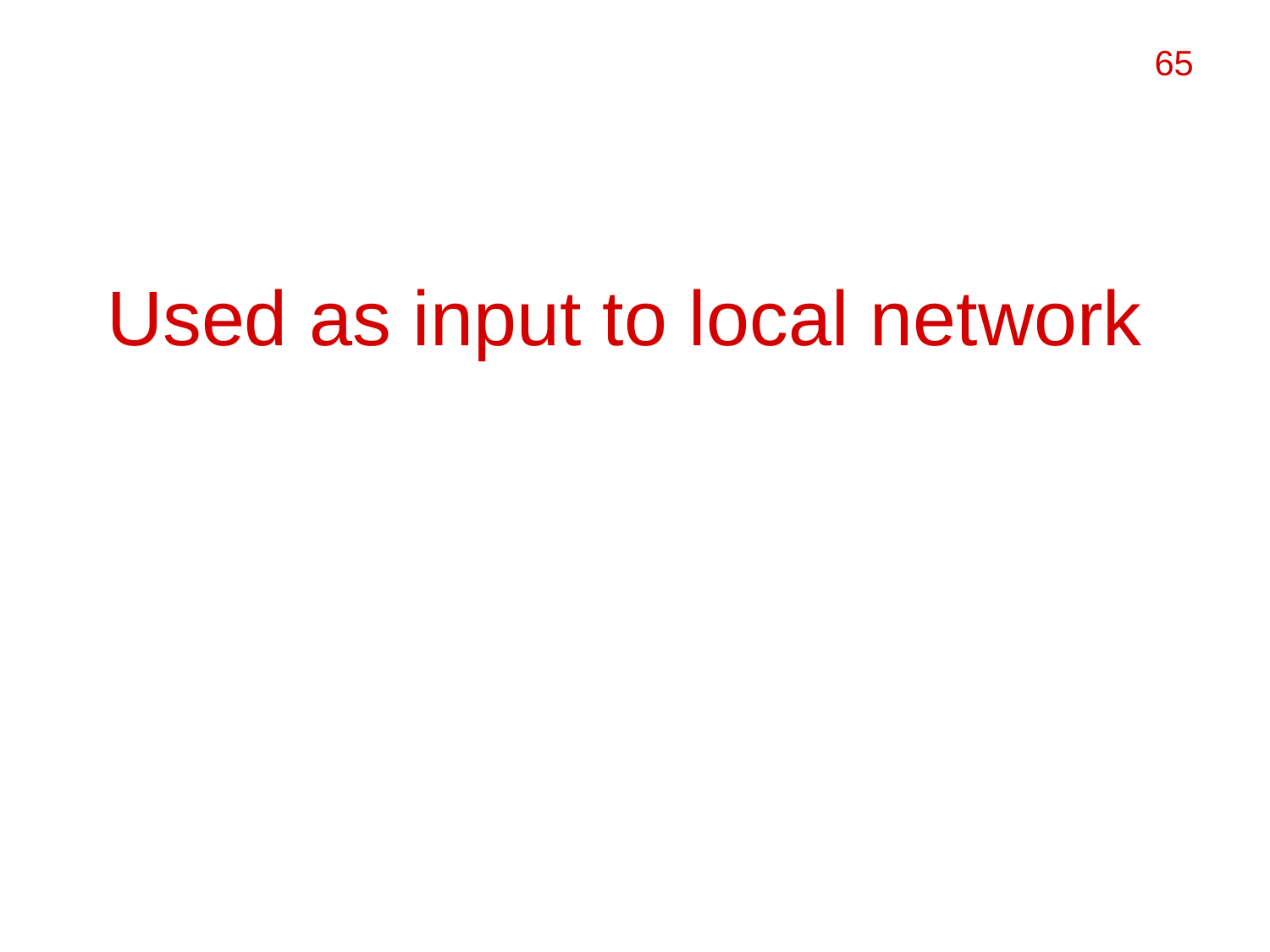

65
# Indirect-Invariant Used as input to local network